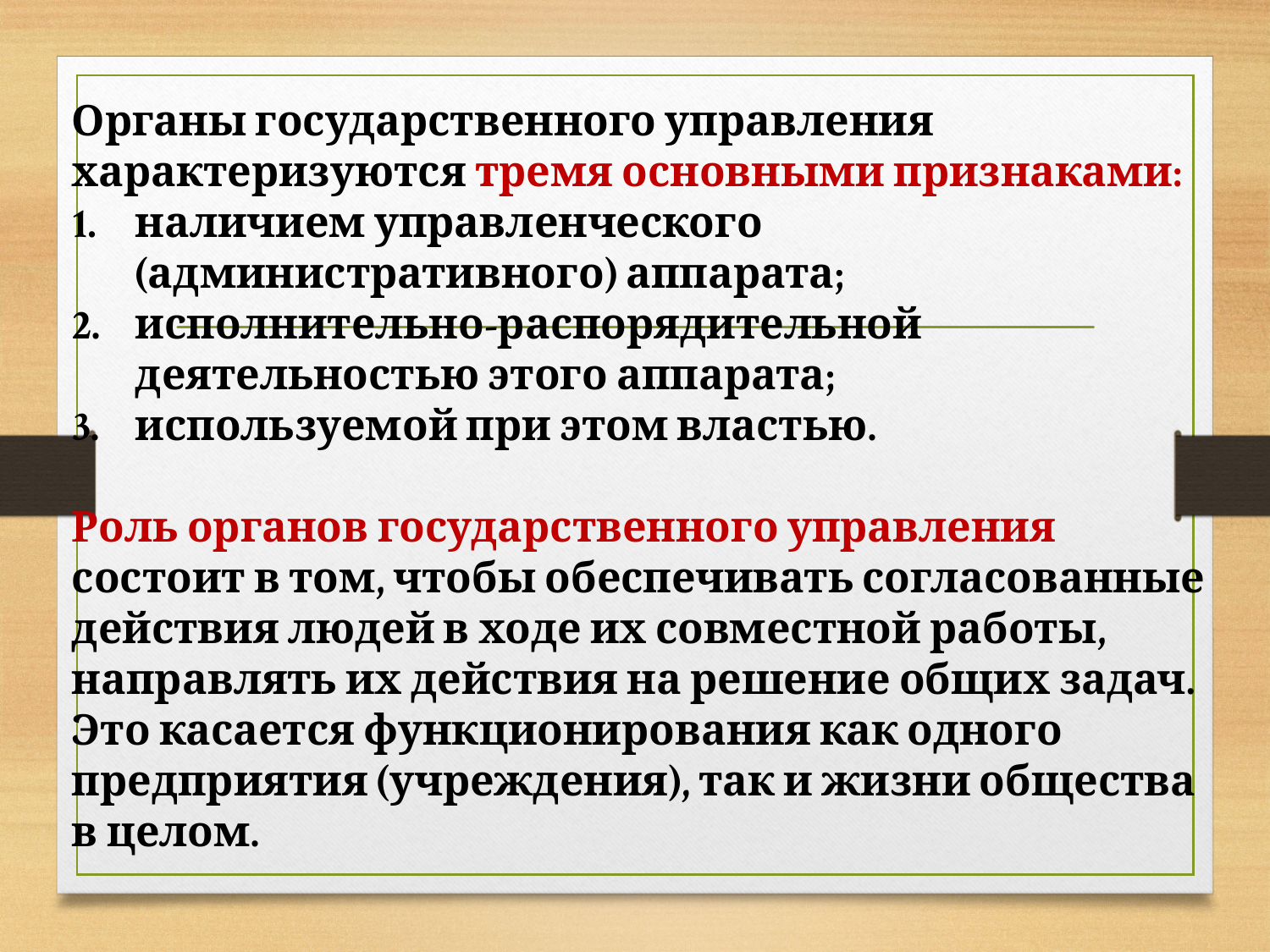

Органы государственного управления характеризуются тремя основными признаками:
наличием управленческого (административного) аппарата;
исполнительно-распорядительной деятельностью этого аппарата;
используемой при этом властью.

Роль органов государственного управления состоит в том, чтобы обеспечивать согласованные действия людей в ходе их совместной работы, направлять их действия на решение общих задач.
Это касается функционирования как одного предприятия (учреждения), так и жизни общества в целом.